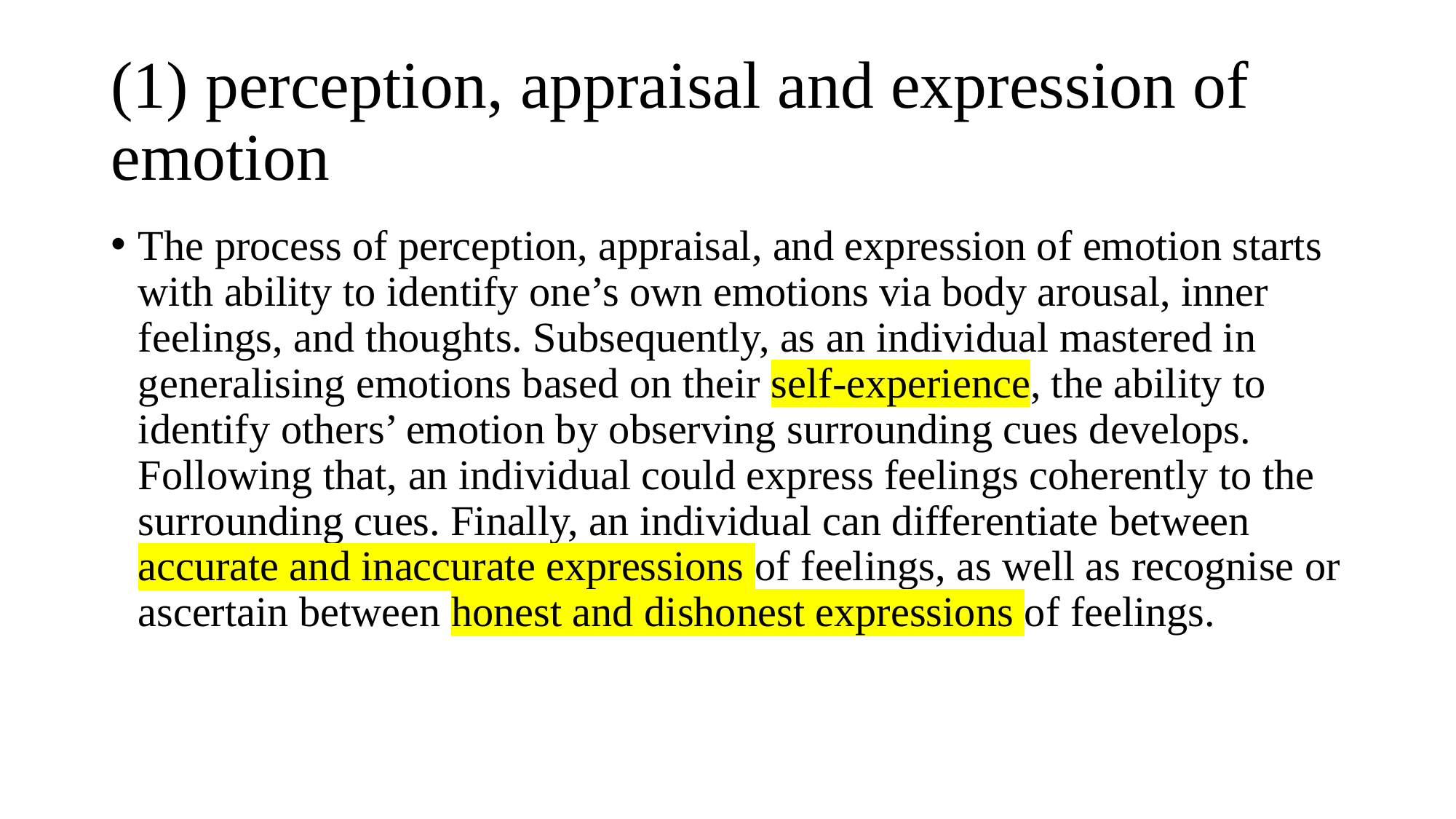

# (1) perception, appraisal and expression of emotion
The process of perception, appraisal, and expression of emotion starts with ability to identify one’s own emotions via body arousal, inner feelings, and thoughts. Subsequently, as an individual mastered in generalising emotions based on their self-experience, the ability to identify others’ emotion by observing surrounding cues develops. Following that, an individual could express feelings coherently to the surrounding cues. Finally, an individual can differentiate between accurate and inaccurate expressions of feelings, as well as recognise or ascertain between honest and dishonest expressions of feelings.